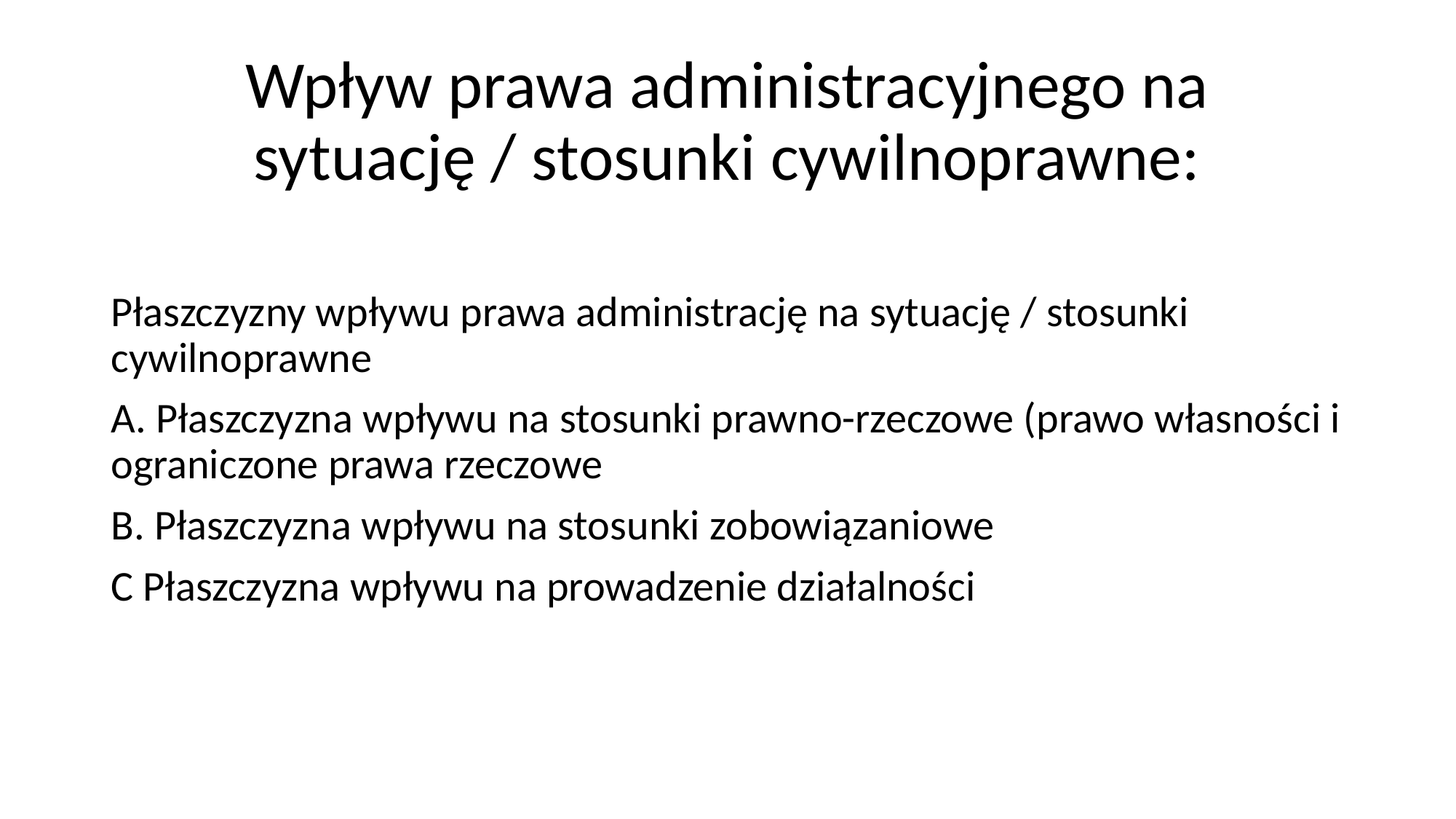

# Wpływ prawa administracyjnego na sytuację / stosunki cywilnoprawne:

Płaszczyzny wpływu prawa administrację na sytuację / stosunki cywilnoprawne
A. Płaszczyzna wpływu na stosunki prawno-rzeczowe (prawo własności i ograniczone prawa rzeczowe
B. Płaszczyzna wpływu na stosunki zobowiązaniowe
C Płaszczyzna wpływu na prowadzenie działalności